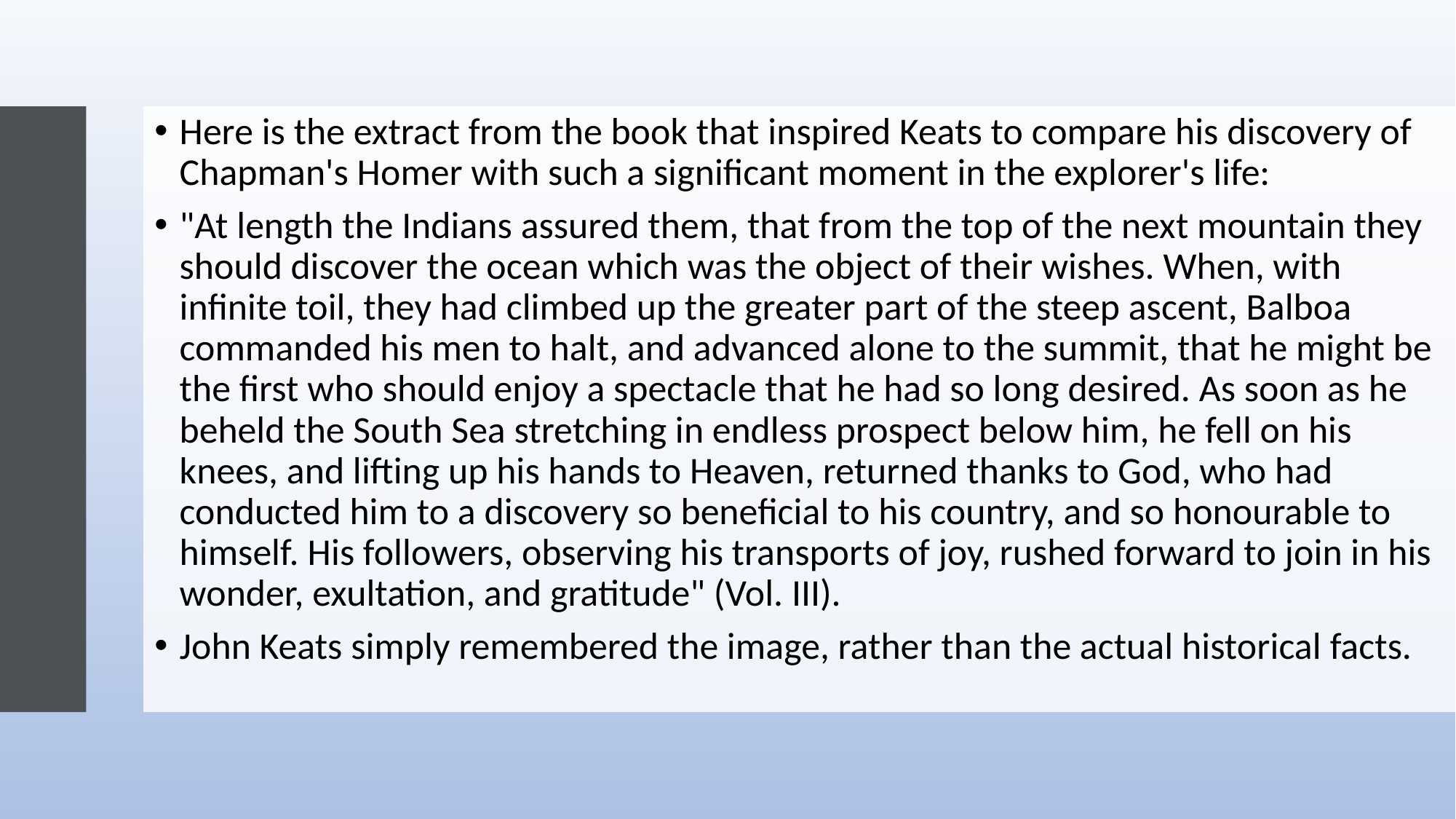

Here is the extract from the book that inspired Keats to compare his discovery of Chapman's Homer with such a significant moment in the explorer's life:
"At length the Indians assured them, that from the top of the next mountain they should discover the ocean which was the object of their wishes. When, with infinite toil, they had climbed up the greater part of the steep ascent, Balboa commanded his men to halt, and advanced alone to the summit, that he might be the first who should enjoy a spectacle that he had so long desired. As soon as he beheld the South Sea stretching in endless prospect below him, he fell on his knees, and lifting up his hands to Heaven, returned thanks to God, who had conducted him to a discovery so beneficial to his country, and so honourable to himself. His followers, observing his transports of joy, rushed forward to join in his wonder, exultation, and gratitude" (Vol. III).
John Keats simply remembered the image, rather than the actual historical facts.